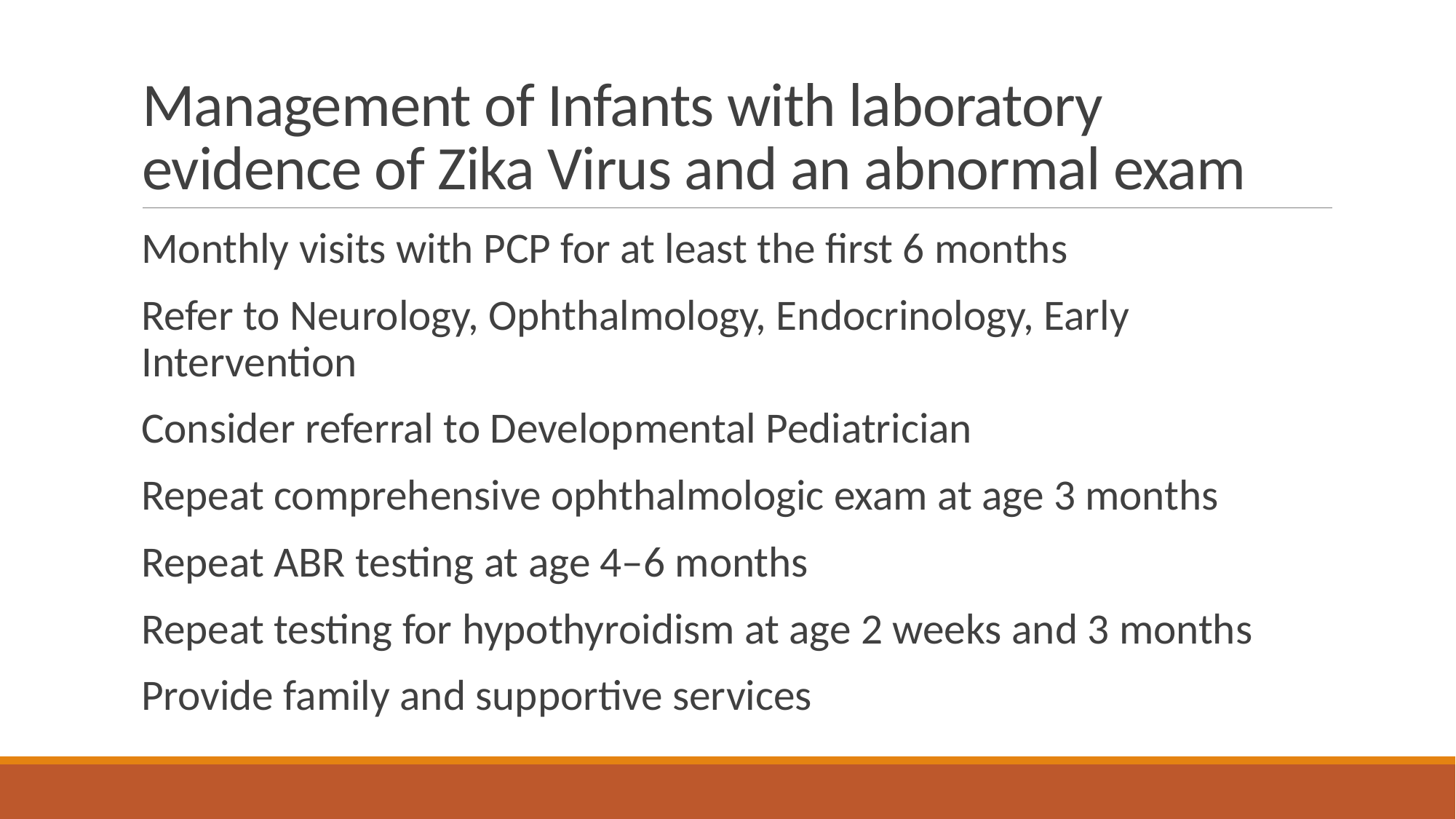

# Management of Infants with laboratory evidence of Zika Virus and an abnormal exam
Monthly visits with PCP for at least the first 6 months
Refer to Neurology, Ophthalmology, Endocrinology, Early Intervention
Consider referral to Developmental Pediatrician
Repeat comprehensive ophthalmologic exam at age 3 months
Repeat ABR testing at age 4–6 months
Repeat testing for hypothyroidism at age 2 weeks and 3 months
Provide family and supportive services